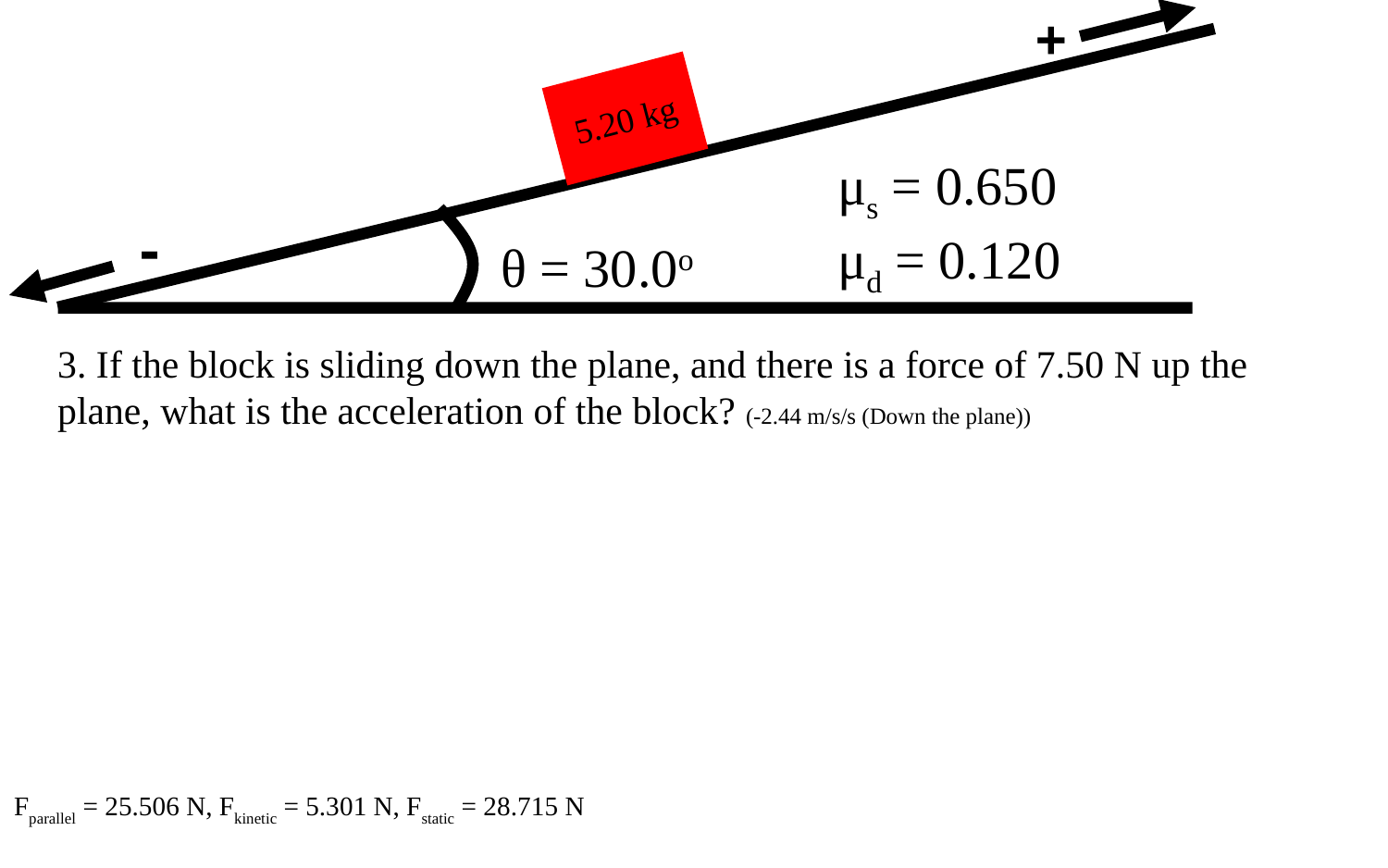

+

5.20 kg
μs = 0.650
μd = 0.120
-

θ = 30.0o

3. If the block is sliding down the plane, and there is a force of 7.50 N up the plane, what is the acceleration of the block? (-2.44 m/s/s (Down the plane))
Fparallel = 25.506 N, Fkinetic = 5.301 N, Fstatic = 28.715 N